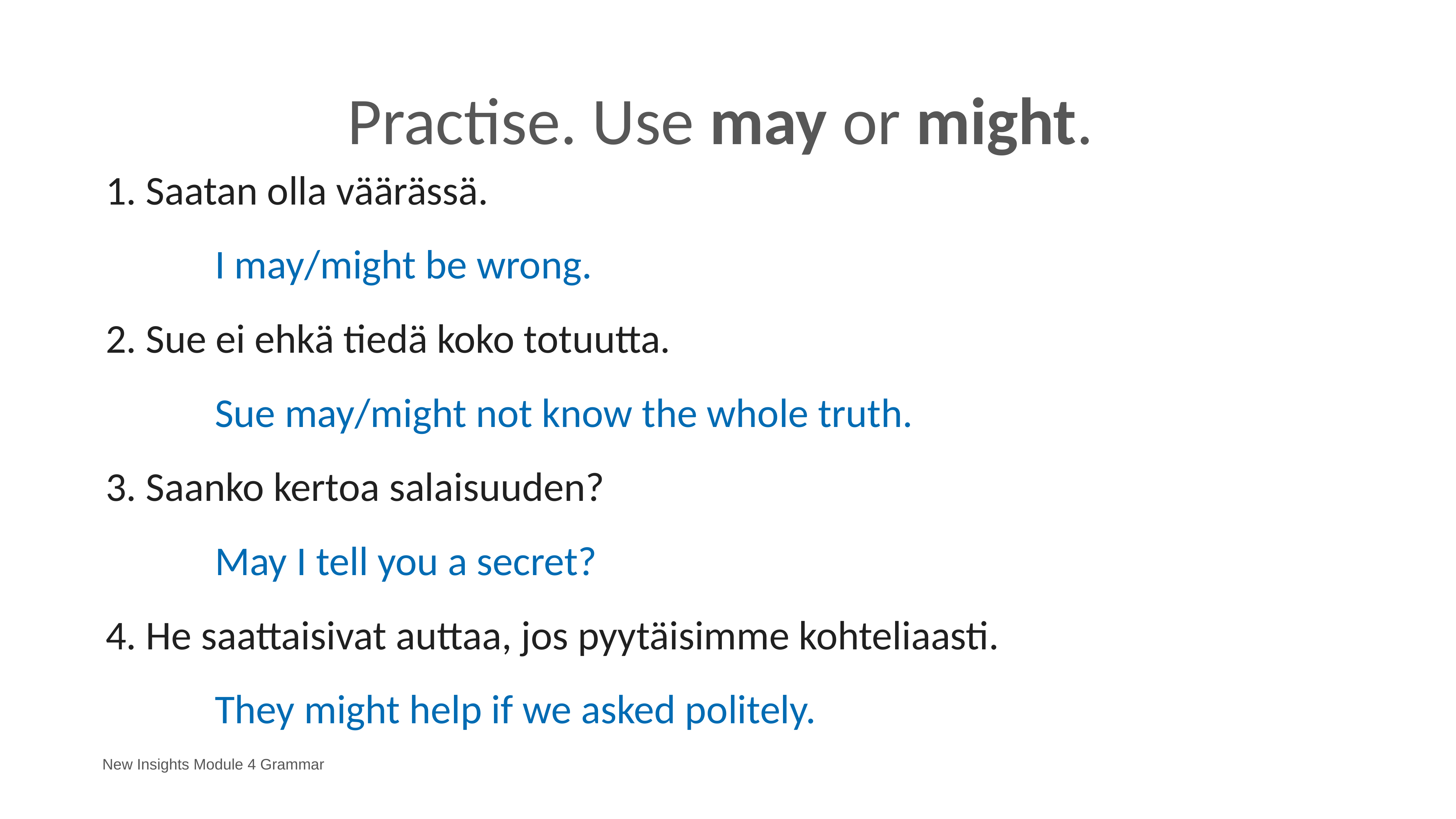

# Practise. Use may or might.
1. Saatan olla väärässä.
		I may/might be wrong.
2. Sue ei ehkä tiedä koko totuutta.
		Sue may/might not know the whole truth.
3. Saanko kertoa salaisuuden?
		May I tell you a secret?
4. He saattaisivat auttaa, jos pyytäisimme kohteliaasti.
		They might help if we asked politely.

New Insights Module 4 Grammar